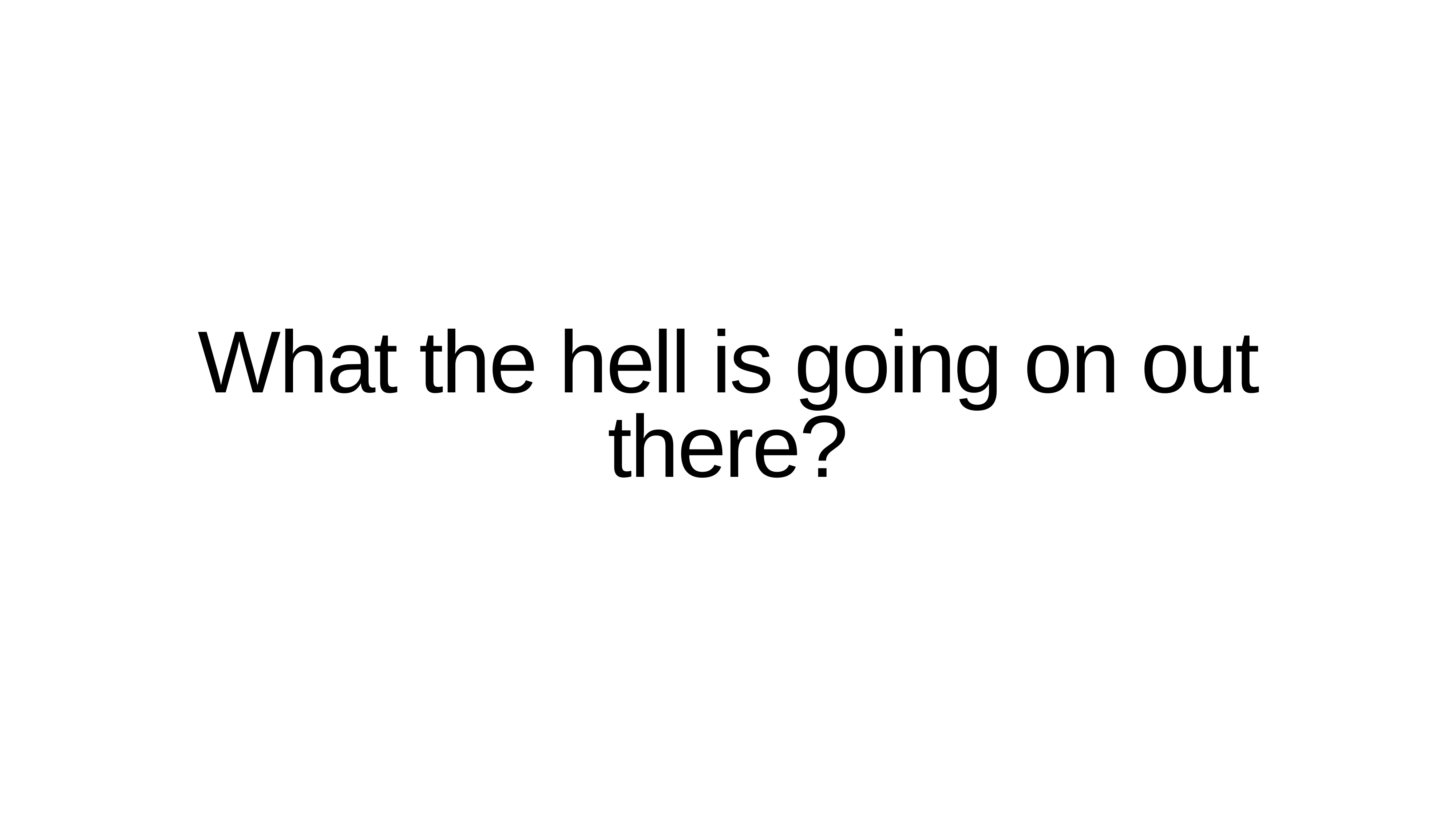

What the hell is going on out there?